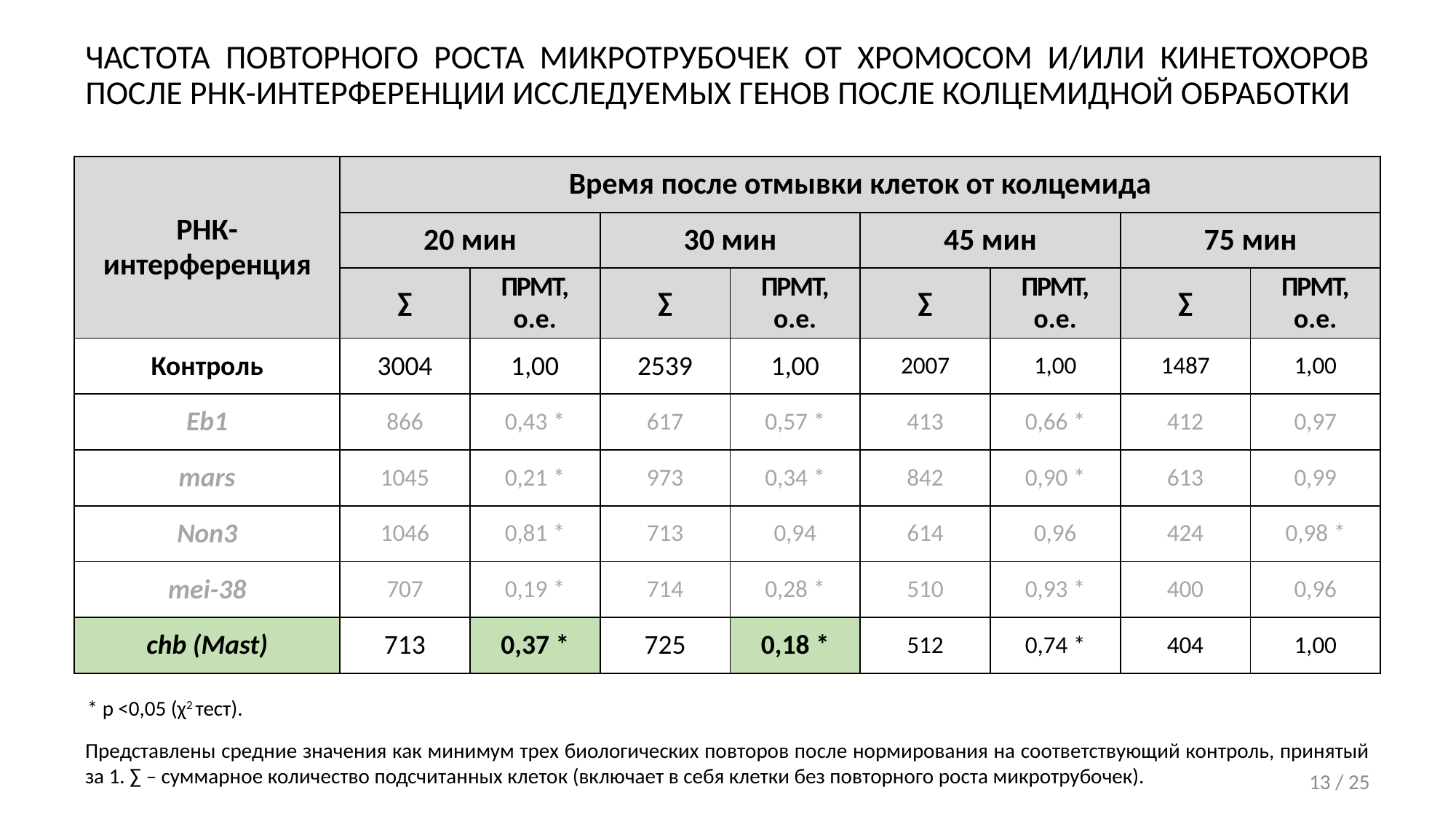

# ЧАСТОТА ПОВТОРНОГО РОСТА МИКРОТРУБОЧЕК ОТ ХРОМОСОМ И/ИЛИ КИНЕТОХОРОВ ПОСЛЕ РНК-ИНТЕРФЕРЕНЦИИ ИССЛЕДУЕМЫХ ГЕНОВ ПОСЛЕ КОЛЦЕМИДНОЙ ОБРАБОТКИ
| РНК- интерференция | Время после отмывки клеток от колцемида |  |  |  |  |  |  |  |
| --- | --- | --- | --- | --- | --- | --- | --- | --- |
|  | 20 мин |  | 30 мин |  | 45 мин |  | 75 мин |  |
|  | ∑ | ПРМТ, о.е. | ∑ | ПРМТ, о.е. | ∑ | ПРМТ, о.е. | ∑ | ПРМТ, о.е. |
| Контроль | 3004 | 1,00 | 2539 | 1,00 | 2007 | 1,00 | 1487 | 1,00 |
| Eb1 | 866 | 0,43 \* | 617 | 0,57 \* | 413 | 0,66 \* | 412 | 0,97 |
| mars | 1045 | 0,21 \* | 973 | 0,34 \* | 842 | 0,90 \* | 613 | 0,99 |
| Non3 | 1046 | 0,81 \* | 713 | 0,94 | 614 | 0,96 | 424 | 0,98 \* |
| mei-38 | 707 | 0,19 \* | 714 | 0,28 \* | 510 | 0,93 \* | 400 | 0,96 |
| chb (Mast) | 713 | 0,37 \* | 725 | 0,18 \* | 512 | 0,74 \* | 404 | 1,00 |
* p <0,05 (χ2 тест).
Представлены средние значения как минимум трех биологических повторов после нормирования на соответствующий контроль, принятый за 1. ∑ – суммарное количество подсчитанных клеток (включает в себя клетки без повторного роста микротрубочек).
13 / 25